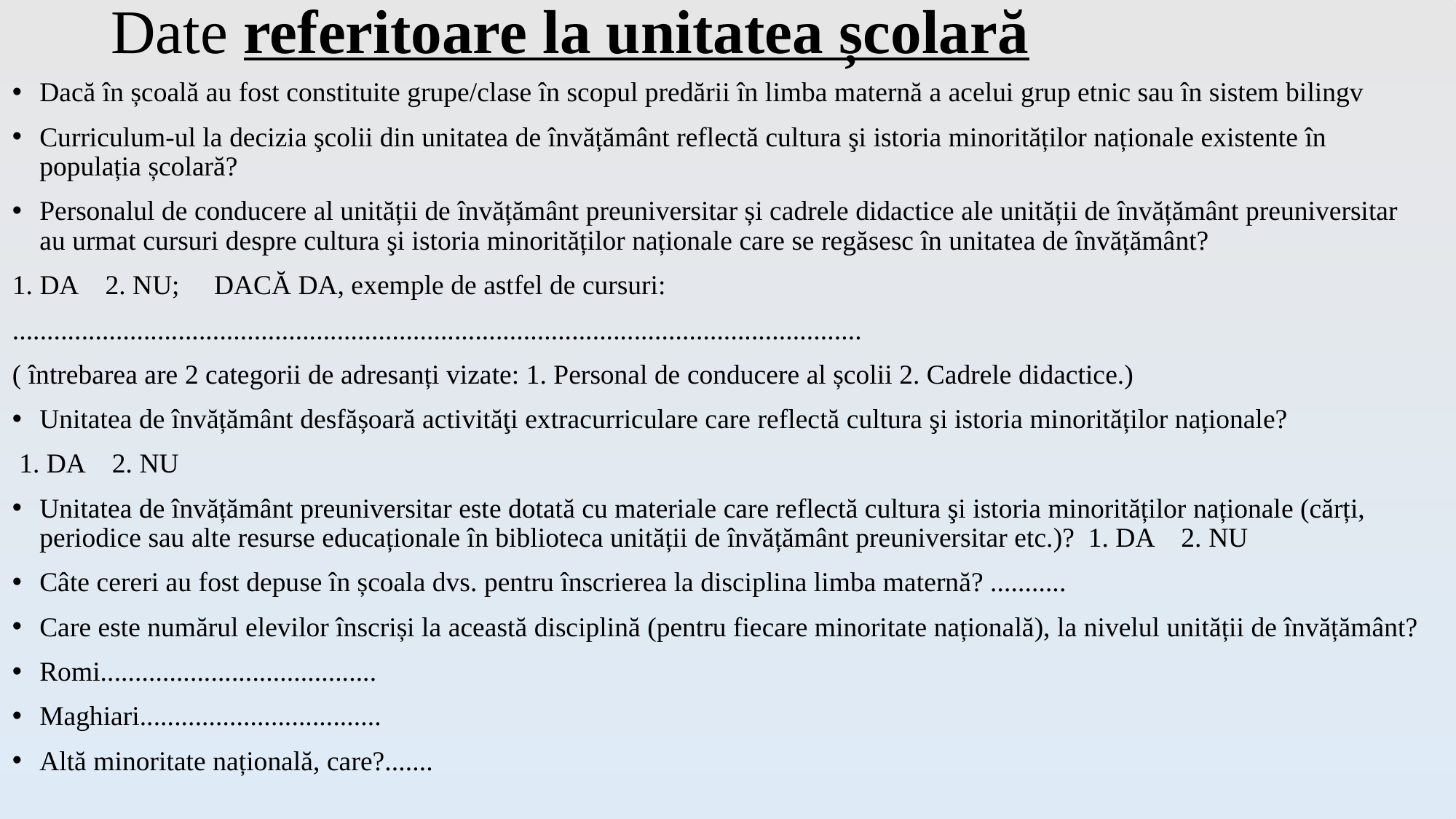

# Date referitoare la unitatea școlară
Dacă în școală au fost constituite grupe/clase în scopul predării în limba maternă a acelui grup etnic sau în sistem bilingv
Curriculum-ul la decizia şcolii din unitatea de învățământ reflectă cultura şi istoria minorităților naționale existente în populația școlară?
Personalul de conducere al unității de învățământ preuniversitar și cadrele didactice ale unității de învățământ preuniversitar au urmat cursuri despre cultura şi istoria minorităților naționale care se regăsesc în unitatea de învățământ?
1. DA    2. NU;     DACĂ DA, exemple de astfel de cursuri:
...........................................................................................................................
( întrebarea are 2 categorii de adresanți vizate: 1. Personal de conducere al școlii 2. Cadrele didactice.)
Unitatea de învățământ desfășoară activităţi extracurriculare care reflectă cultura şi istoria minorităților naționale?
 1. DA    2. NU
Unitatea de învățământ preuniversitar este dotată cu materiale care reflectă cultura şi istoria minorităților naționale (cărți, periodice sau alte resurse educaționale în biblioteca unității de învățământ preuniversitar etc.)?  1. DA    2. NU
Câte cereri au fost depuse în școala dvs. pentru înscrierea la disciplina limba maternă? ...........
Care este numărul elevilor înscriși la această disciplină (pentru fiecare minoritate națională), la nivelul unității de învățământ?
Romi........................................
Maghiari...................................
Altă minoritate națională, care?.......